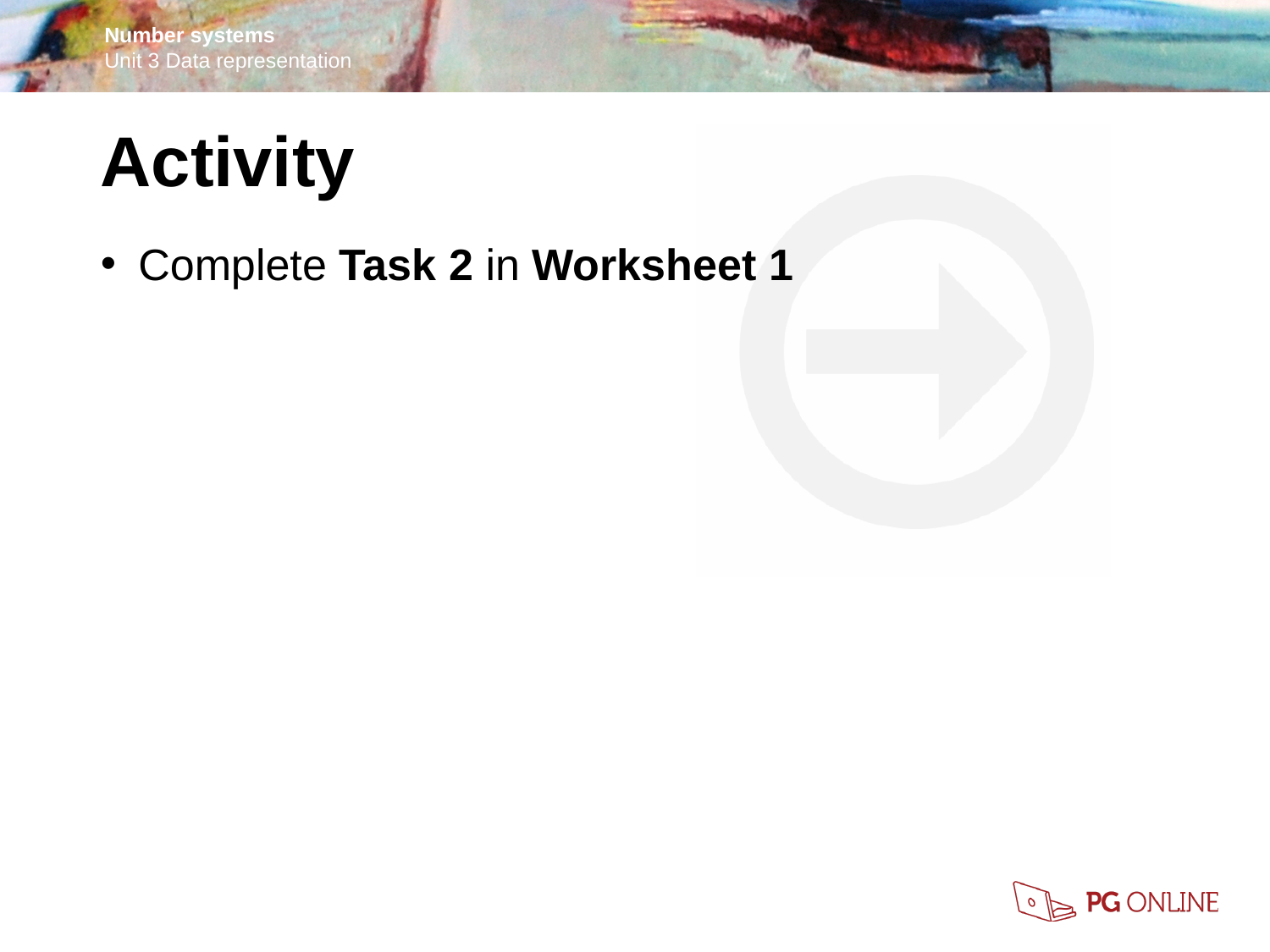

Activity
Complete Task 2 in Worksheet 1